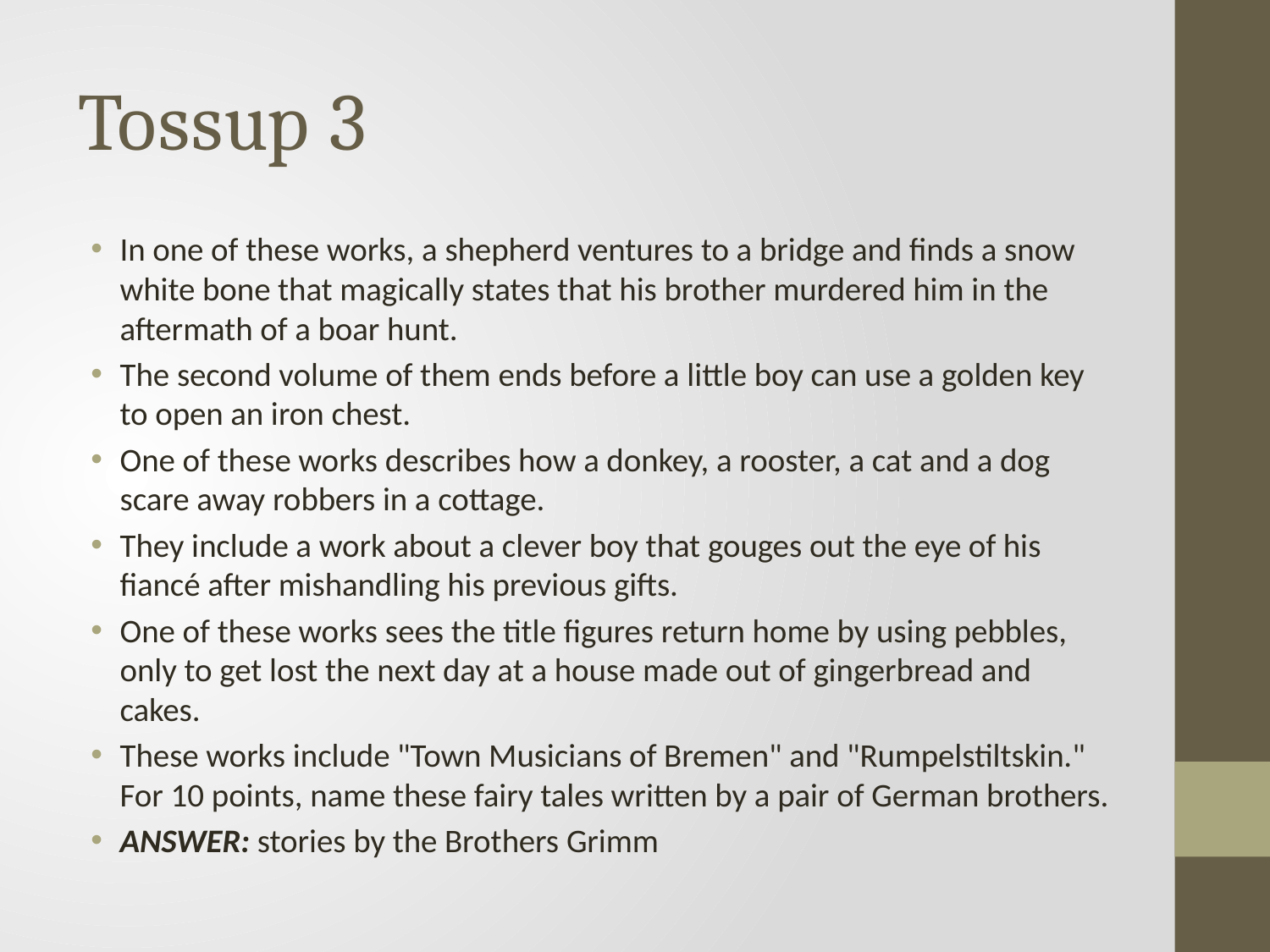

# Tossup 3
In one of these works, a shepherd ventures to a bridge and finds a snow white bone that magically states that his brother murdered him in the aftermath of a boar hunt.
The second volume of them ends before a little boy can use a golden key to open an iron chest.
One of these works describes how a donkey, a rooster, a cat and a dog scare away robbers in a cottage.
They include a work about a clever boy that gouges out the eye of his fiancé after mishandling his previous gifts.
One of these works sees the title figures return home by using pebbles, only to get lost the next day at a house made out of gingerbread and cakes.
These works include "Town Musicians of Bremen" and "Rumpelstiltskin." For 10 points, name these fairy tales written by a pair of German brothers.
ANSWER: stories by the Brothers Grimm